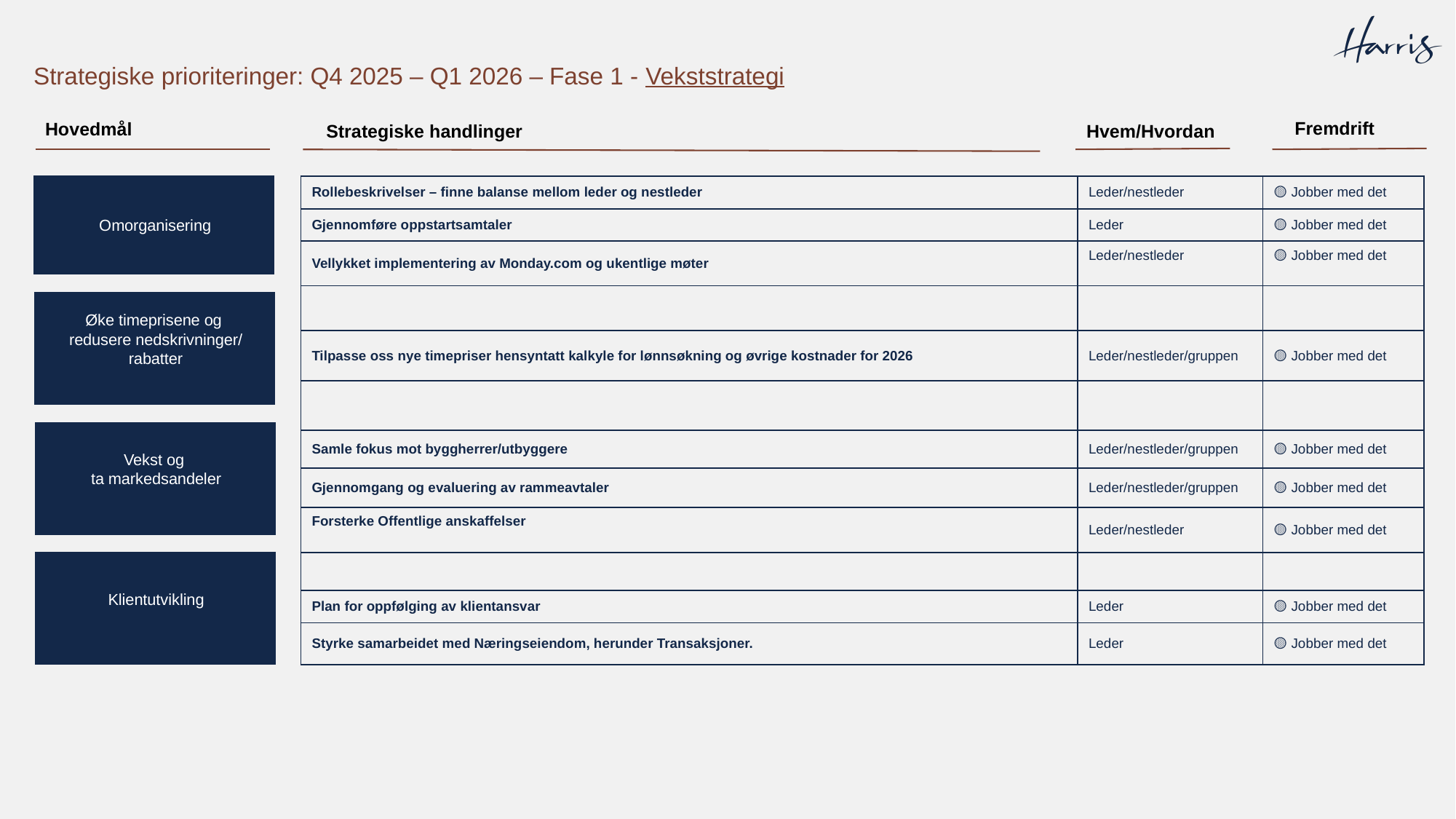

Strategiske prioriteringer: Q4 2025 – Q1 2026 – Fase 1 - Vekststrategi
Fremdrift
Hovedmål
Strategiske handlinger
Hvem/Hvordan
| Rollebeskrivelser – finne balanse mellom leder og nestleder | Leder/nestleder | 🟡 Jobber med det |
| --- | --- | --- |
| Gjennomføre oppstartsamtaler | Leder | 🟡 Jobber med det |
| Vellykket implementering av Monday.com og ukentlige møter | Leder/nestleder | 🟡 Jobber med det |
|  |  |  |
| Tilpasse oss nye timepriser hensyntatt kalkyle for lønnsøkning og øvrige kostnader for 2026 | Leder/nestleder/gruppen | 🟡 Jobber med det |
|  |  |  |
| Samle fokus mot byggherrer/utbyggere | Leder/nestleder/gruppen | 🟡 Jobber med det |
| Gjennomgang og evaluering av rammeavtaler | Leder/nestleder/gruppen | 🟡 Jobber med det |
| Forsterke Offentlige anskaffelser | Leder/nestleder | 🟡 Jobber med det |
|  |  |  |
| Plan for oppfølging av klientansvar | Leder | 🟡 Jobber med det |
| Styrke samarbeidet med Næringseiendom, herunder Transaksjoner. | Leder | 🟡 Jobber med det |
Omorganisering
Øke timeprisene og 
redusere nedskrivninger/
rabatter

Vekst og
ta markedsandeler

Klientutvikling